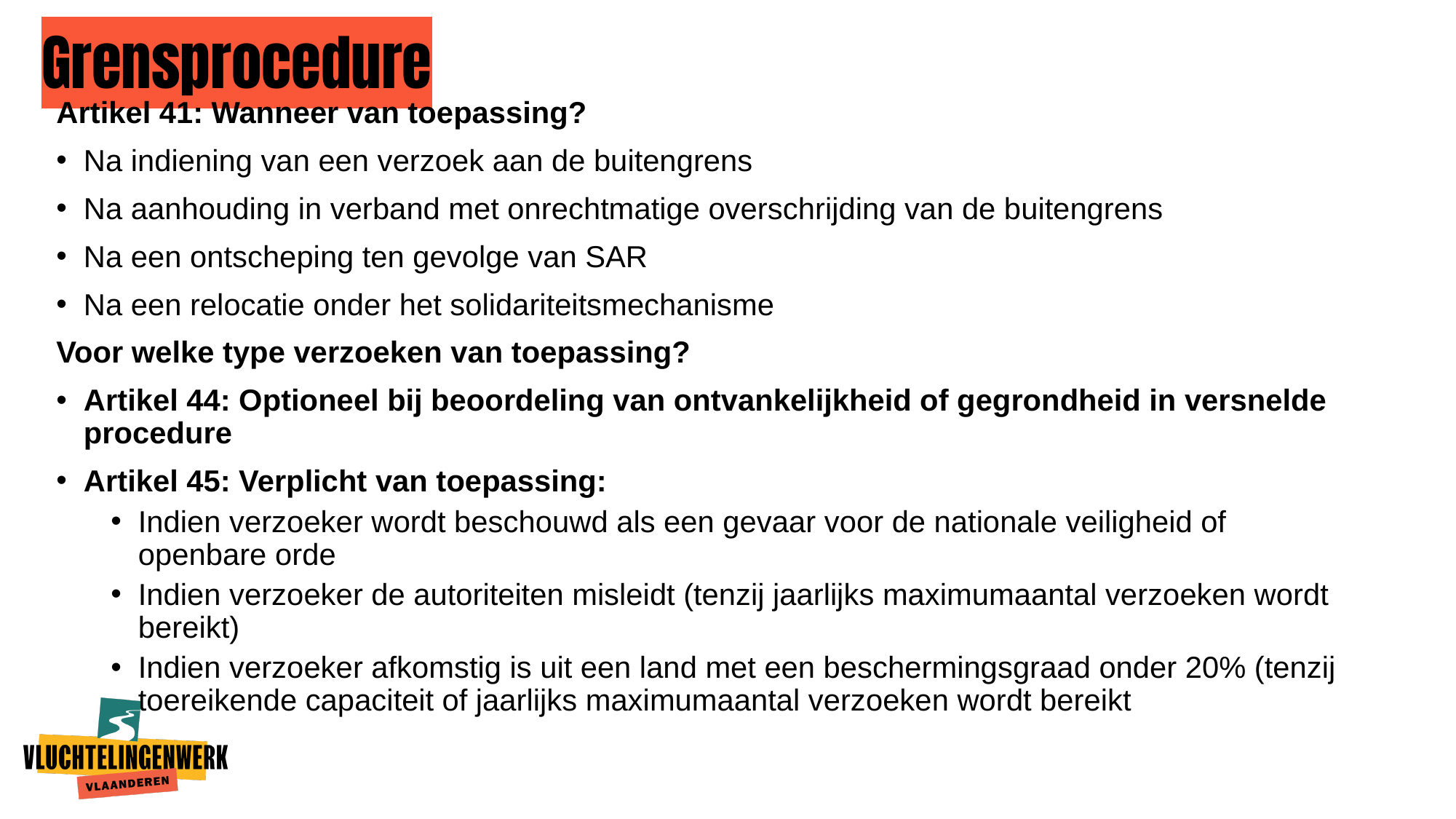

# Grensprocedure
Artikel 41: Wanneer van toepassing?
Na indiening van een verzoek aan de buitengrens
Na aanhouding in verband met onrechtmatige overschrijding van de buitengrens
Na een ontscheping ten gevolge van SAR
Na een relocatie onder het solidariteitsmechanisme
Voor welke type verzoeken van toepassing?
Artikel 44: Optioneel bij beoordeling van ontvankelijkheid of gegrondheid in versnelde procedure
Artikel 45: Verplicht van toepassing:
Indien verzoeker wordt beschouwd als een gevaar voor de nationale veiligheid of openbare orde
Indien verzoeker de autoriteiten misleidt (tenzij jaarlijks maximumaantal verzoeken wordt bereikt)
Indien verzoeker afkomstig is uit een land met een beschermingsgraad onder 20% (tenzij toereikende capaciteit of jaarlijks maximumaantal verzoeken wordt bereikt